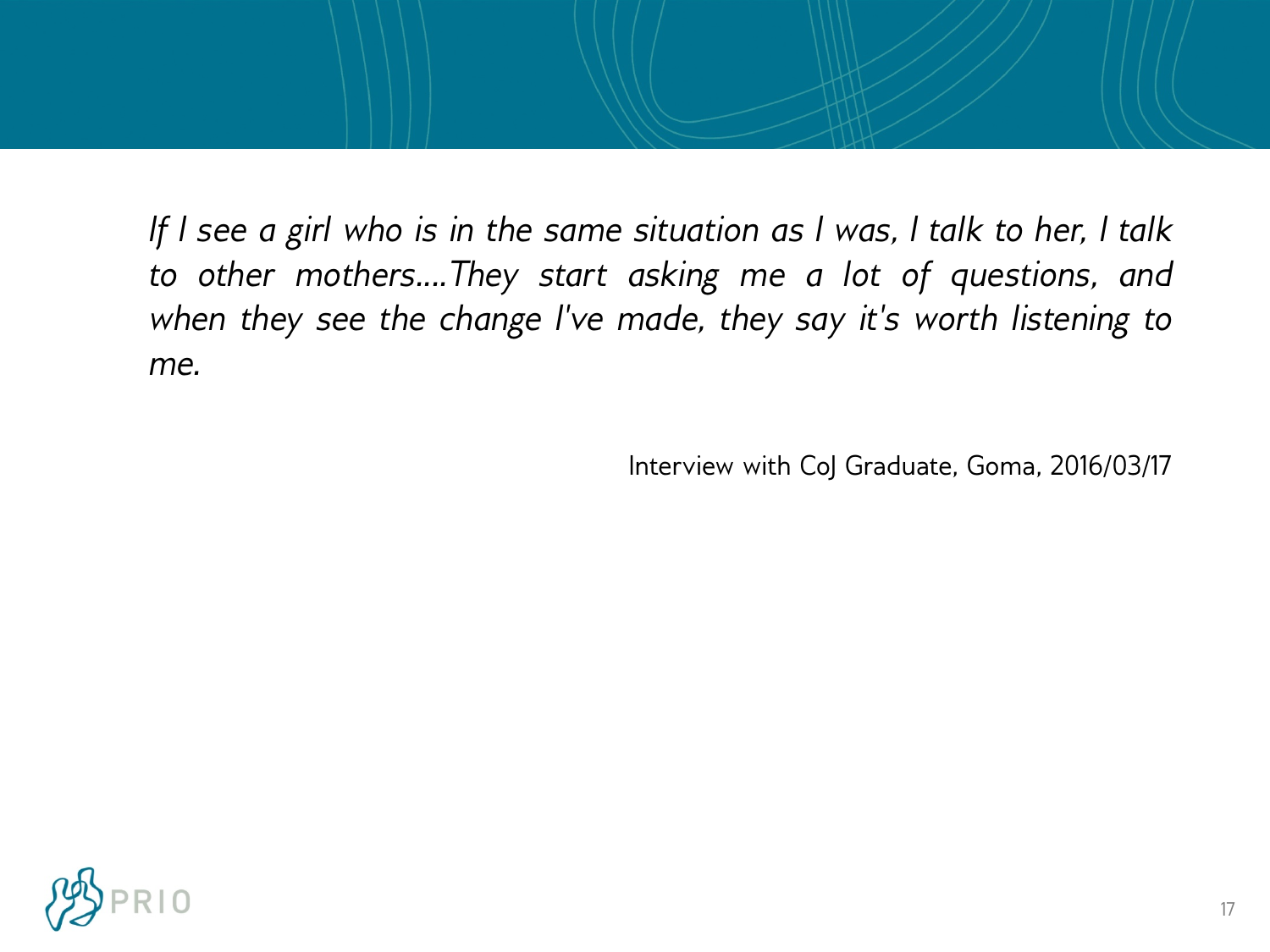

#
If I see a girl who is in the same situation as I was, I talk to her, I talk to other mothers....They start asking me a lot of questions, and when they see the change I've made, they say it's worth listening to me.

Interview with CoJ Graduate, Goma, 2016/03/17

17